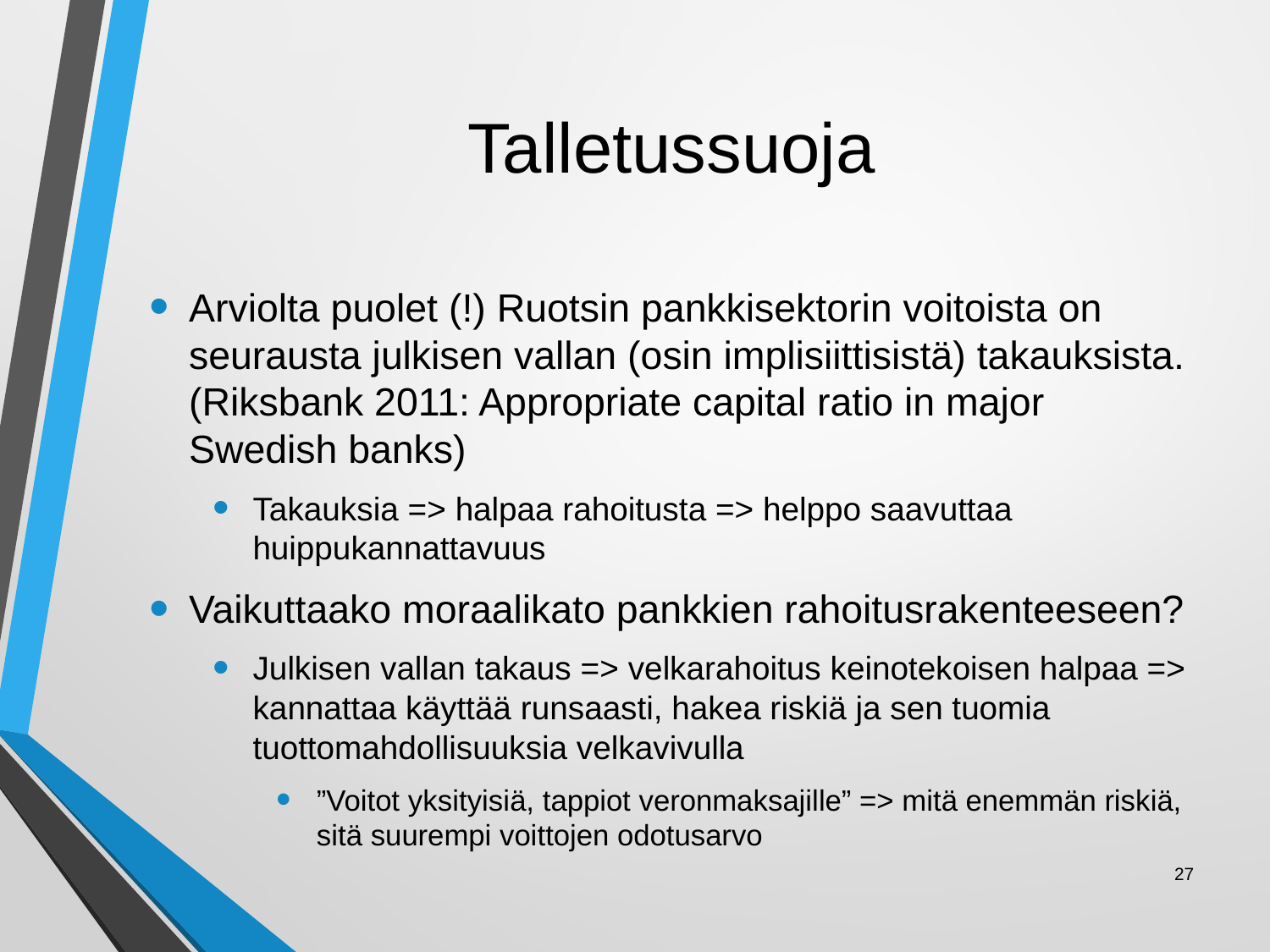

# Talletussuoja
Arviolta puolet (!) Ruotsin pankkisektorin voitoista on seurausta julkisen vallan (osin implisiittisistä) takauksista. (Riksbank 2011: Appropriate capital ratio in major Swedish banks)
Takauksia => halpaa rahoitusta => helppo saavuttaa huippukannattavuus
Vaikuttaako moraalikato pankkien rahoitusrakenteeseen?
Julkisen vallan takaus => velkarahoitus keinotekoisen halpaa => kannattaa käyttää runsaasti, hakea riskiä ja sen tuomia tuottomahdollisuuksia velkavivulla
”Voitot yksityisiä, tappiot veronmaksajille” => mitä enemmän riskiä, sitä suurempi voittojen odotusarvo

27